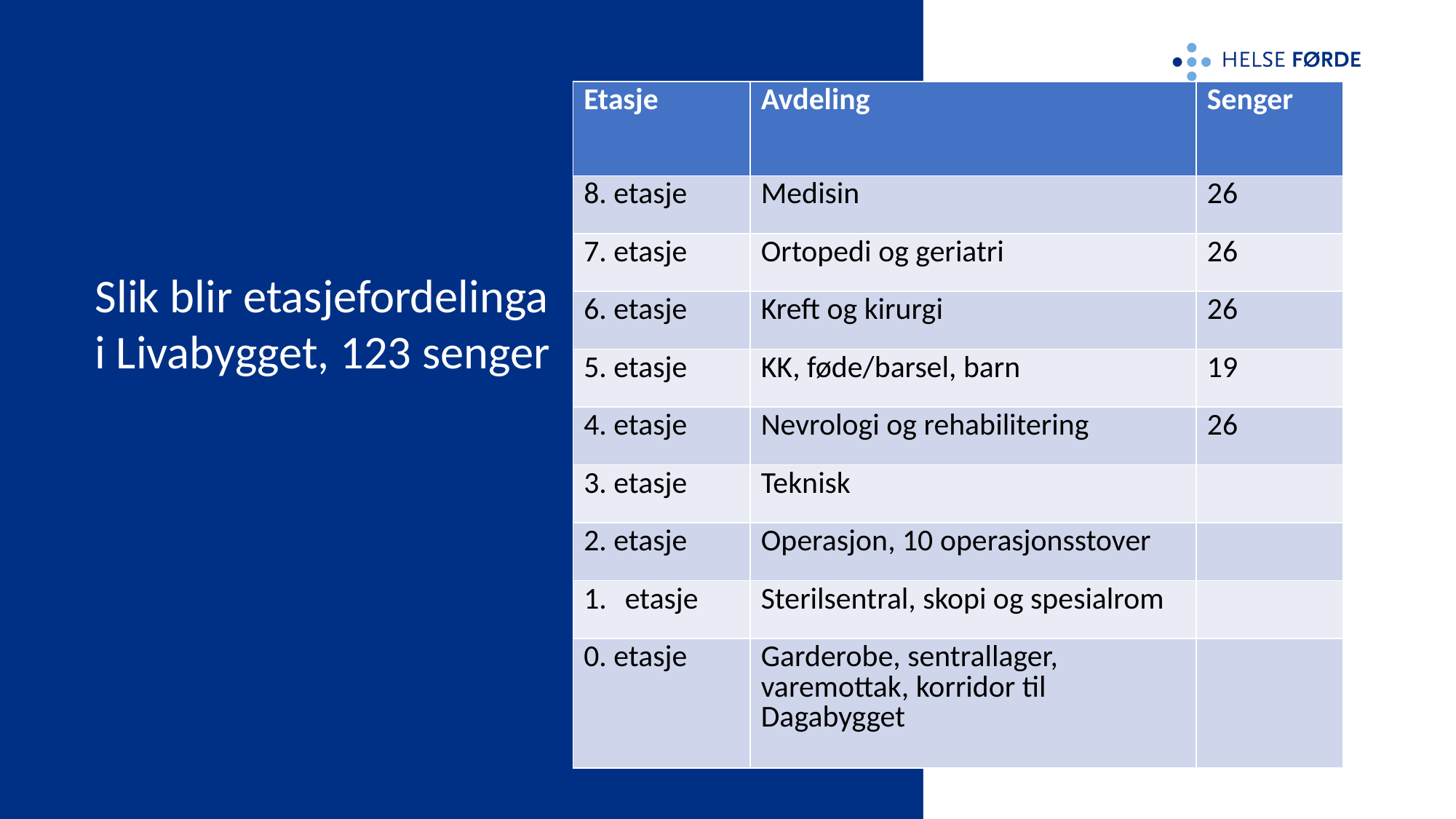

| Etasje ​ | Avdeling ​ | Senger​ |
| --- | --- | --- |
| 8. etasje​ | Medisin ​ | 26​ |
| 7. etasje ​ | Ortopedi og geriatri​ | 26​ |
| 6. etasje ​ | Kreft og kirurgi​ | 26 ​ |
| 5. etasje ​ | KK, føde/barsel, barn ​ | 19​ |
| 4. etasje​ | Nevrologi og rehabilitering​ | 26​ |
| 3. etasje ​ | Teknisk ​ | ​ |
| 2. etasje ​ | Operasjon, 10 operasjonsstover ​ | ​ |
| etasje​ | Sterilsentral, skopi og spesialrom​ | ​ |
| 0. etasje​ | Garderobe, sentrallager, varemottak, korridor til Dagabygget  ​ | ​ |
# Slik blir etasjefordelinga i Livabygget, 123 senger